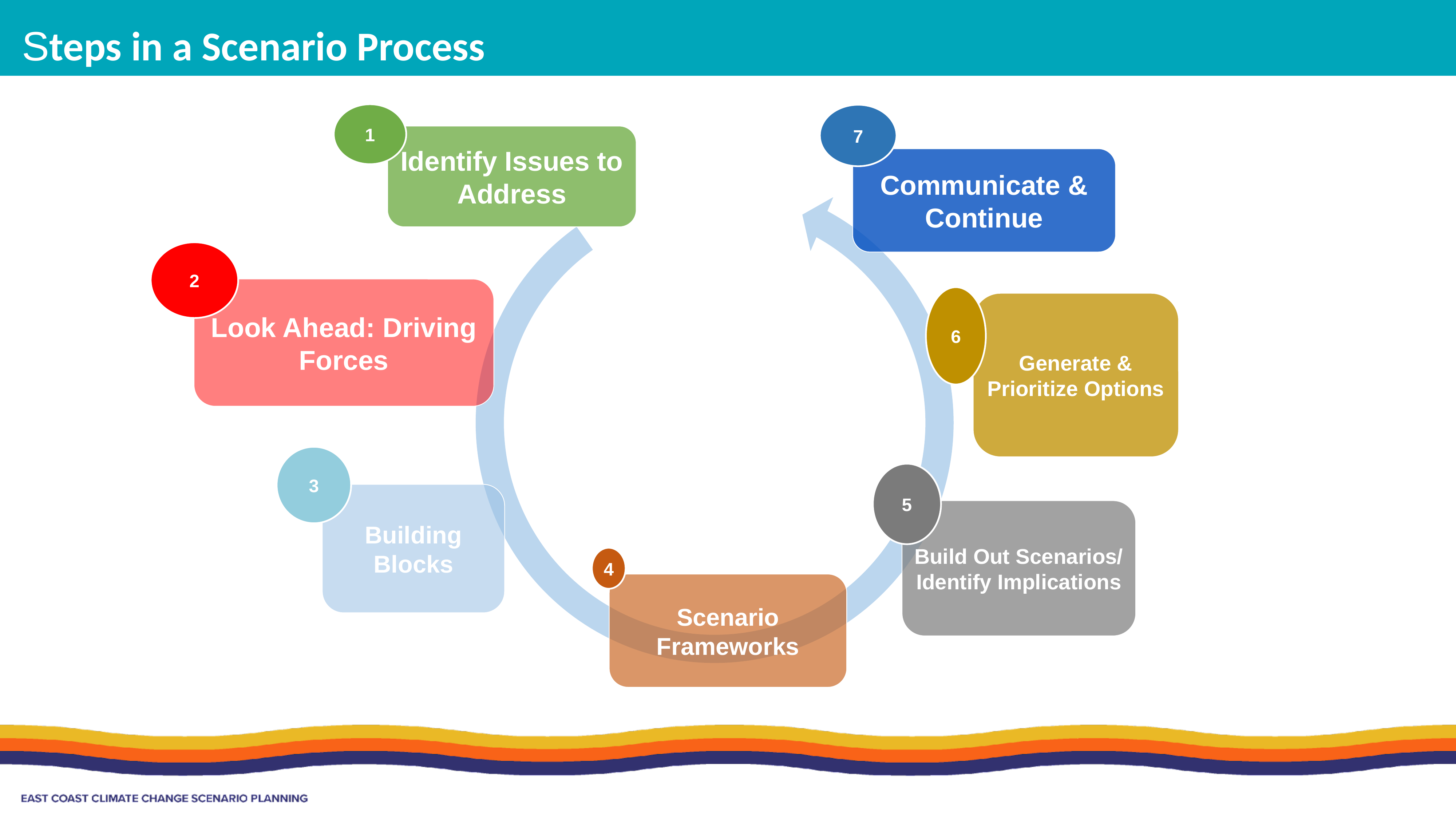

Steps in a Scenario Process
1
Identify Issues to Address
7
Communicate & Continue

2
Look Ahead: Driving Forces
6
Generate & Prioritize Options
3
Building Blocks
5
Build Out Scenarios/
Identify Implications
4
Scenario Frameworks